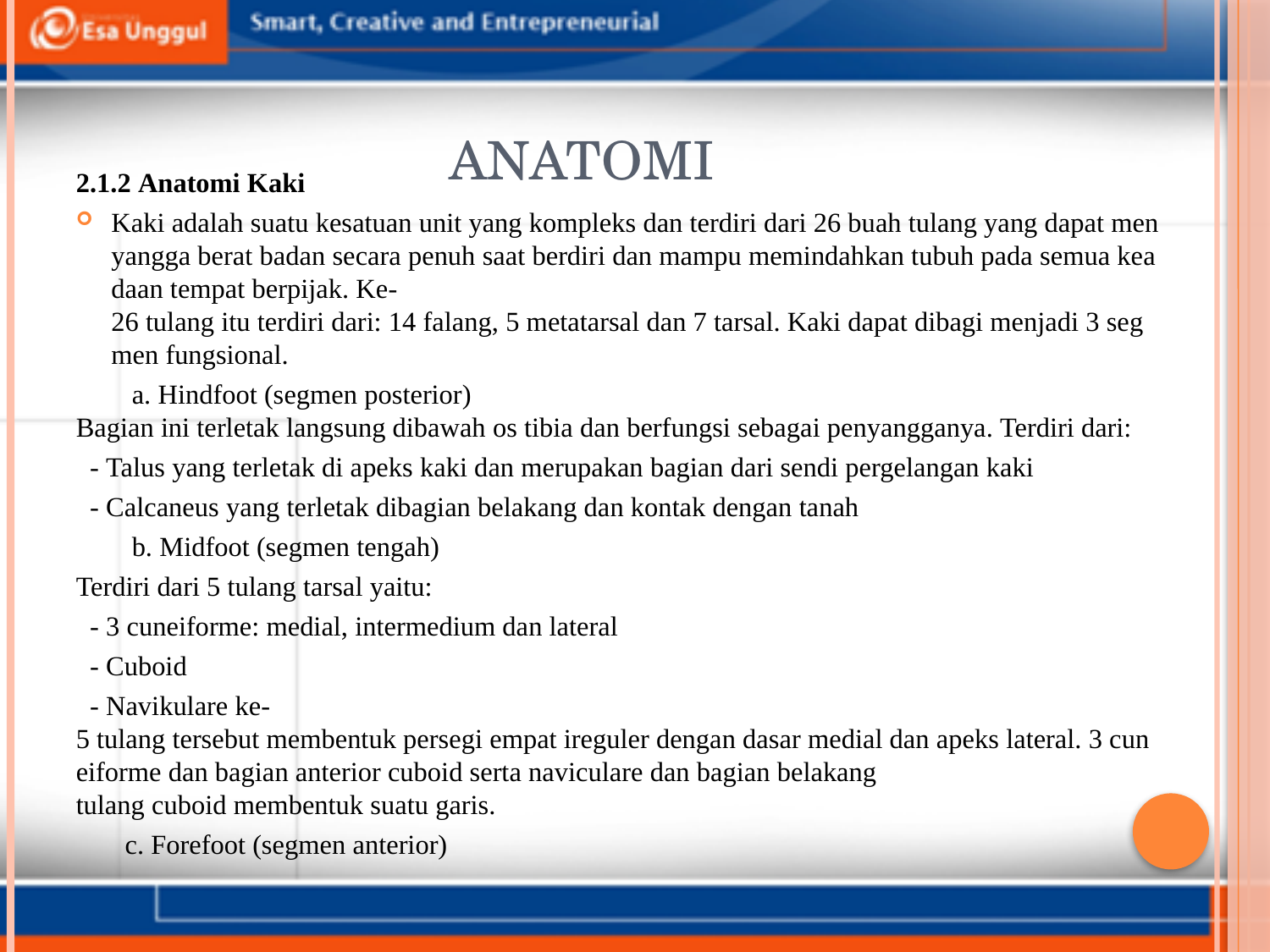

# ANATOMI
2.1.2 Anatomi Kaki
Kaki adalah suatu kesatuan unit yang kompleks dan terdiri dari 26 buah tulang yang dapat menyangga berat badan secara penuh saat berdiri dan mampu memindahkan tubuh pada semua keadaan tempat berpijak. Ke-26 tulang itu terdiri dari: 14 falang, 5 metatarsal dan 7 tarsal. Kaki dapat dibagi menjadi 3 segmen fungsional.
        a. Hindfoot (segmen posterior)           Bagian ini terletak langsung dibawah os tibia dan berfungsi sebagai penyangganya. Terdiri dari:
  - Talus yang terletak di apeks kaki dan merupakan bagian dari sendi pergelangan kaki
  - Calcaneus yang terletak dibagian belakang dan kontak dengan tanah
        b. Midfoot (segmen tengah)
Terdiri dari 5 tulang tarsal yaitu:
  - 3 cuneiforme: medial, intermedium dan lateral
  - Cuboid
  - Navikulare ke-5 tulang tersebut membentuk persegi empat ireguler dengan dasar medial dan apeks lateral. 3 cuneiforme dan bagian anterior cuboid serta naviculare dan bagian belakang tulang cuboid membentuk suatu garis.
       c. Forefoot (segmen anterior)